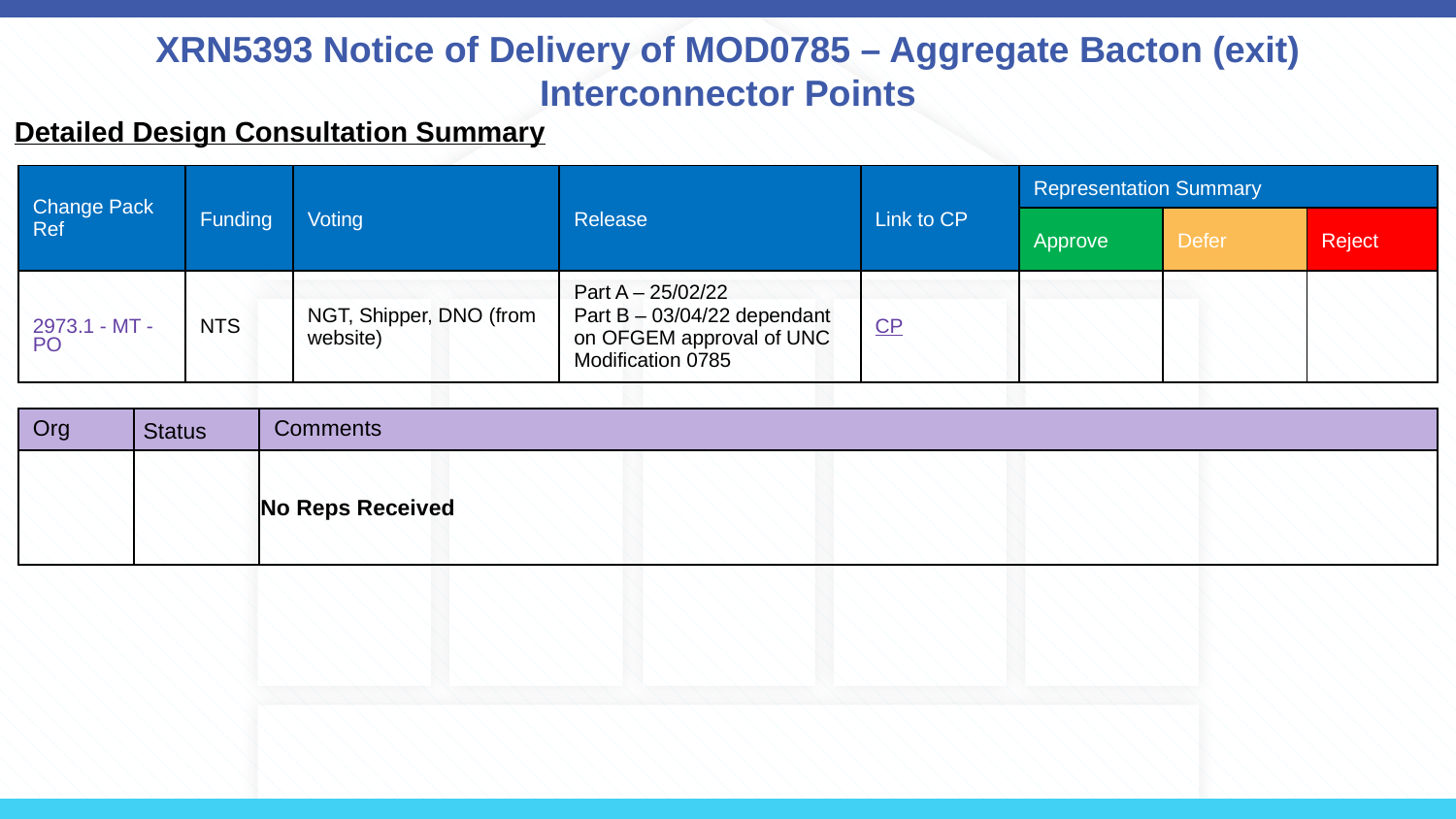

# XRN5393 Notice of Delivery of MOD0785 – Aggregate Bacton (exit) Interconnector Points
Detailed Design Consultation Summary
| Change Pack Ref | Funding | Voting | Release | Link to CP | Representation Summary |  |  |
| --- | --- | --- | --- | --- | --- | --- | --- |
|  |  |  |  |  | Approve | Defer | Reject |
| 2973.1 - MT - PO | NTS | NGT, Shipper, DNO (from website) | Part A – 25/02/22 Part B – 03/04/22 dependant on OFGEM approval of UNC Modification 0785 | CP |  |  |  |
| Org | Status | Comments |
| --- | --- | --- |
|  |  | No Reps Received |